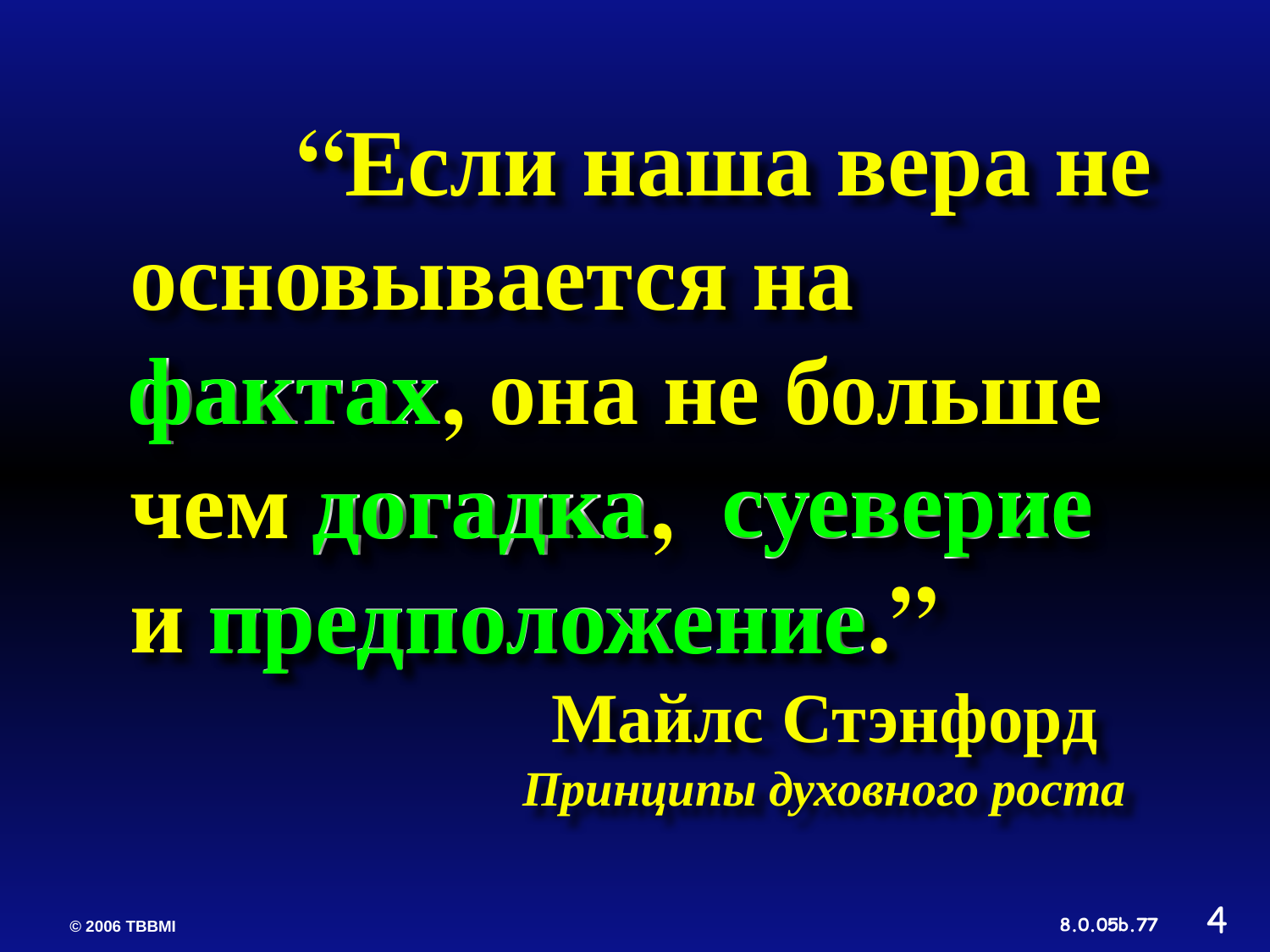

“Если наша вера не основывается на фактах, она не больше чем догадка,  суеверие и предположение.”
                        Майлс Стэнфорд
                                Принципы духовного роста
фактах
суеверие
догадка
предположение

4

77